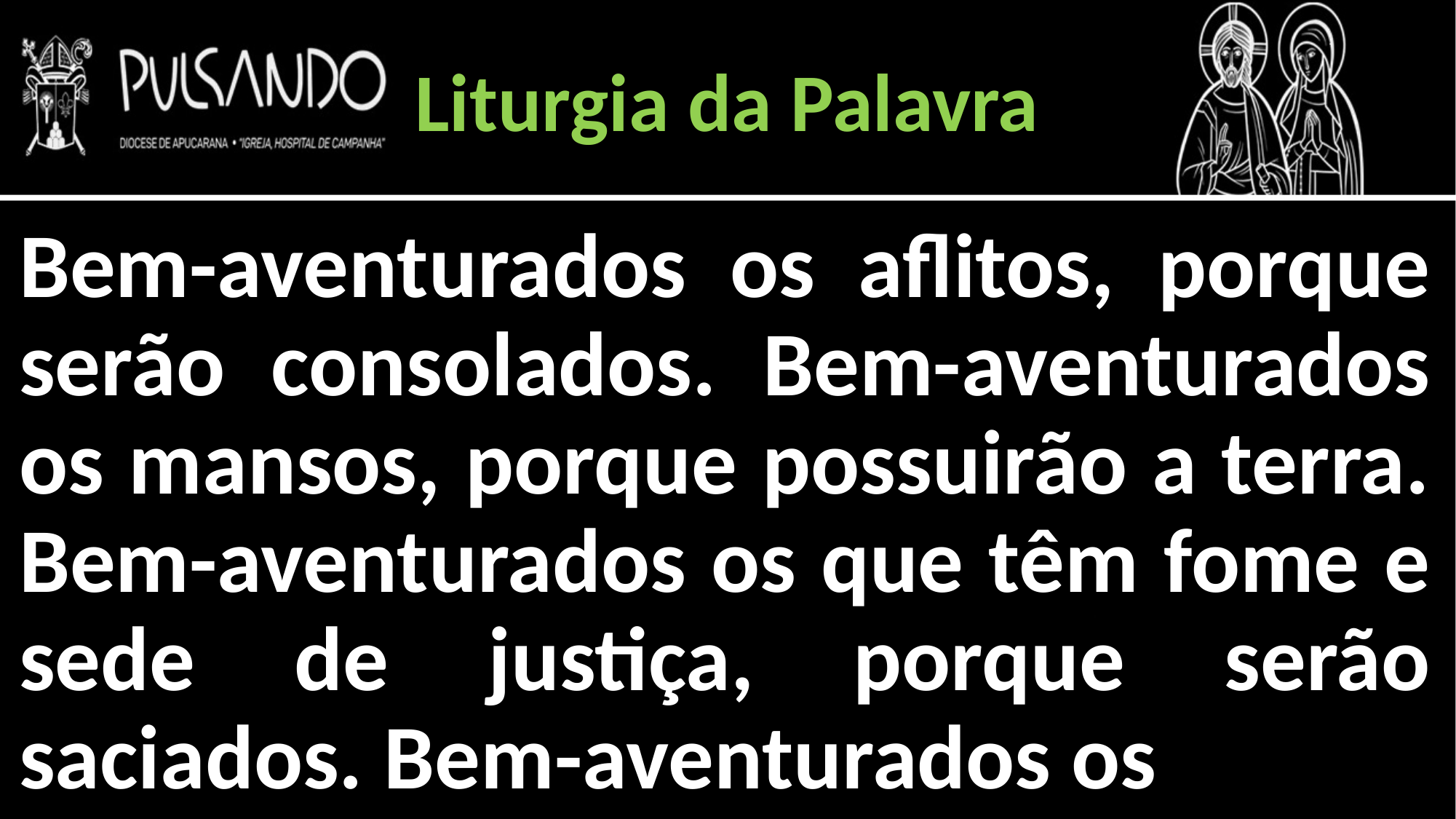

Liturgia da Palavra
Bem-aventurados os aflitos, porque serão consolados. Bem-aventurados os mansos, porque possuirão a terra. Bem-aventurados os que têm fome e sede de justiça, porque serão saciados. Bem-aventurados os